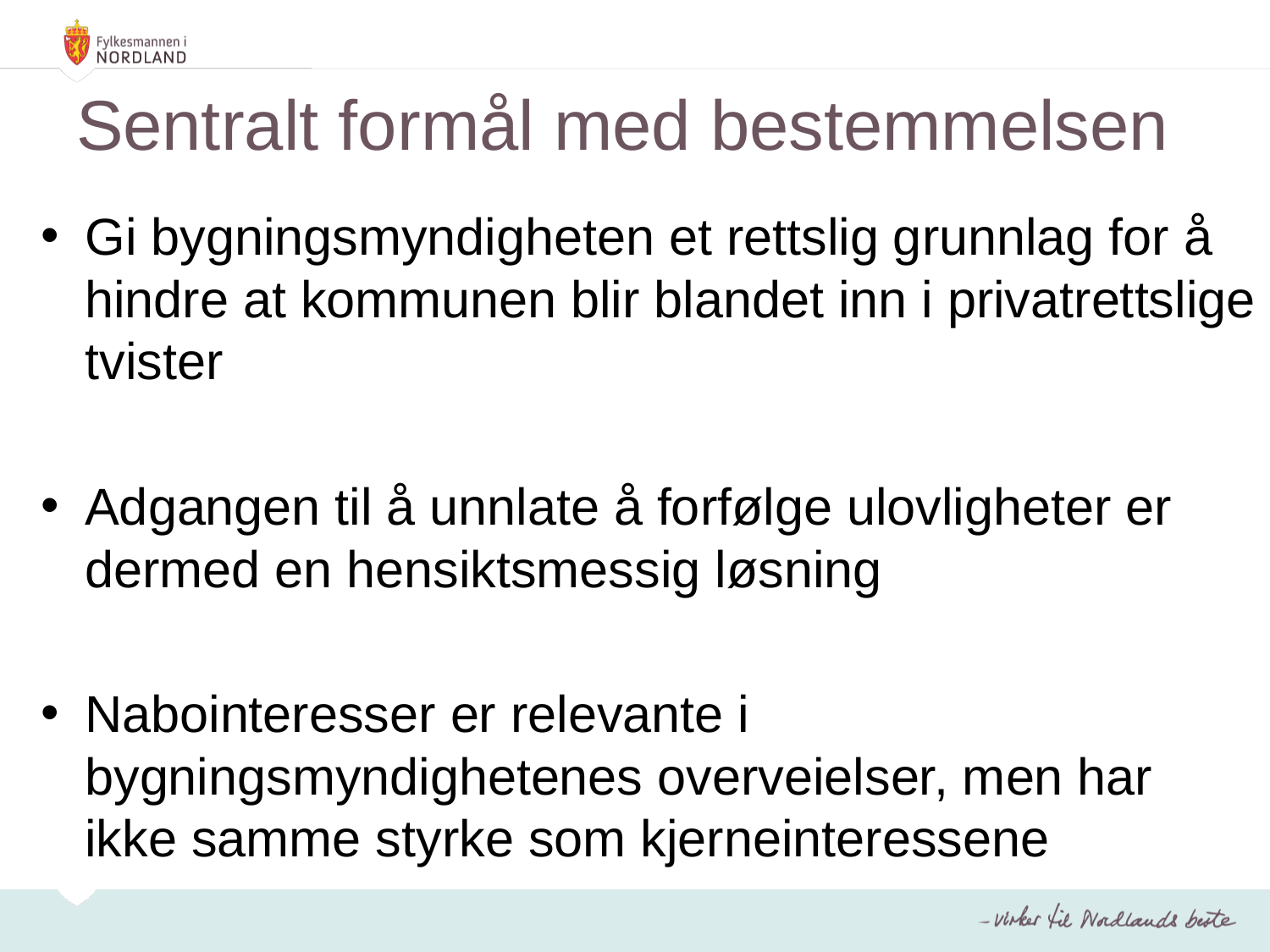

# Sentralt formål med bestemmelsen
Gi bygningsmyndigheten et rettslig grunnlag for å hindre at kommunen blir blandet inn i privatrettslige tvister

Adgangen til å unnlate å forfølge ulovligheter er dermed en hensiktsmessig løsning

Nabointeresser er relevante i bygningsmyndighetenes overveielser, men har ikke samme styrke som kjerneinteressene